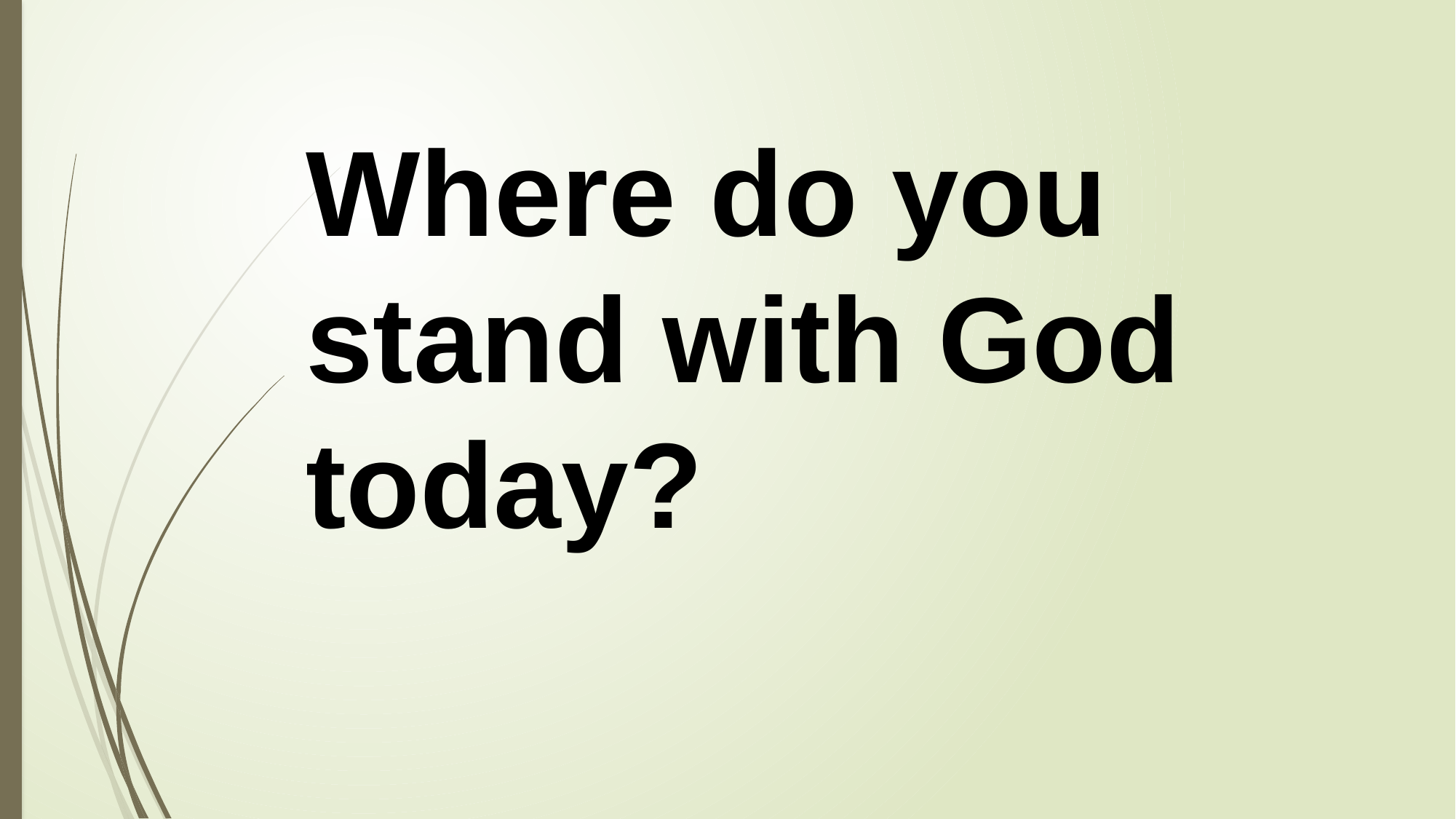

Where do you stand with God today?